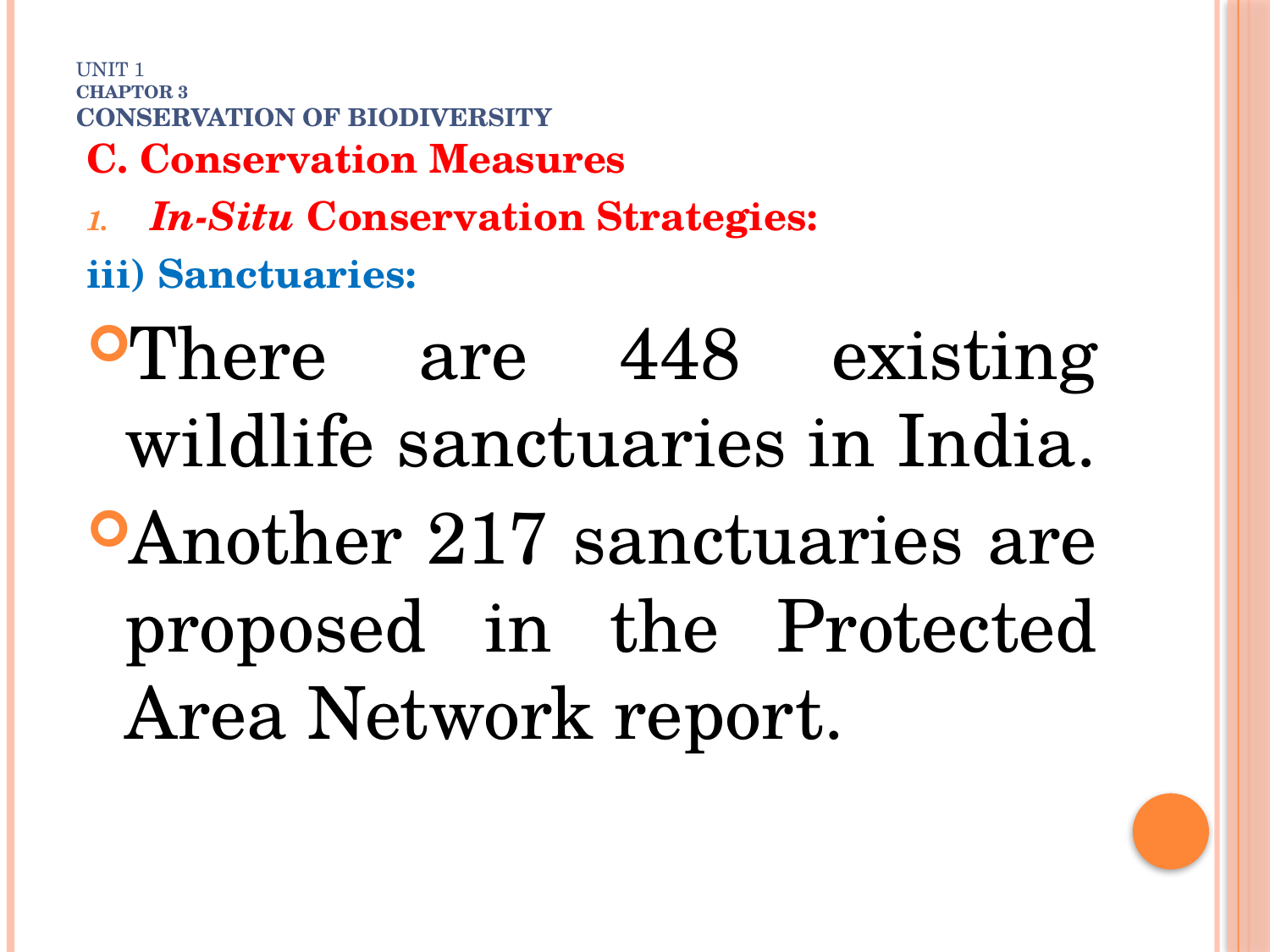

# Unit 1 Chaptor 3 Conservation of biodiversity
C. Conservation Measures
In-Situ Conservation Strategies:
iii) Sanctuaries:
There are 448 existing wildlife sanctuaries in India.
Another 217 sanctuaries are proposed in the Protected Area Network report.